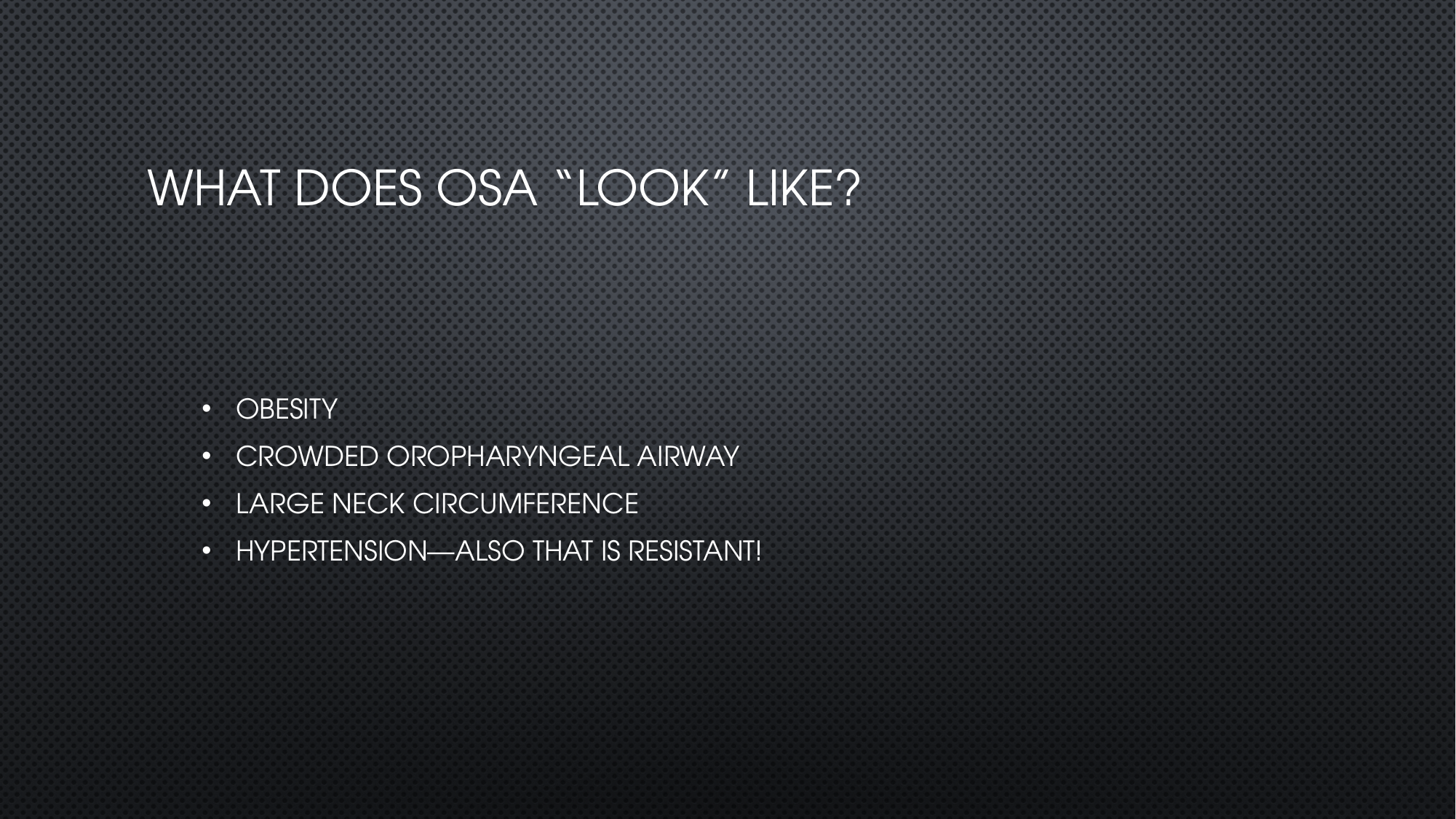

# What does OSA “look” like?
Obesity
Crowded oropharyngeal airway
Large neck circumference
Hypertension—also that is resistant!